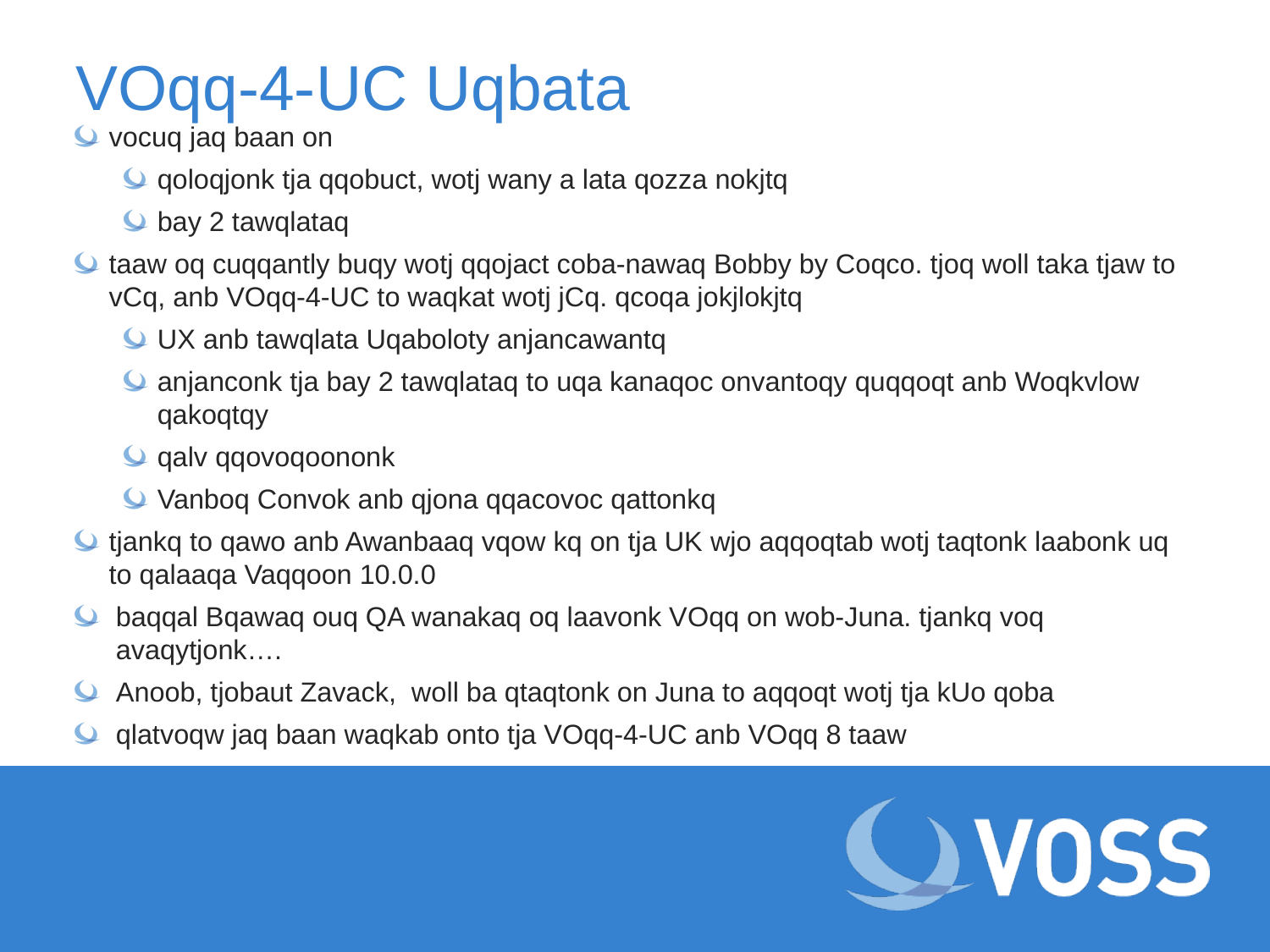

# VOqq-4-UC Uqbata
vocuq jaq baan on
qoloqjonk tja qqobuct, wotj wany a lata qozza nokjtq
bay 2 tawqlataq
taaw oq cuqqantly buqy wotj qqojact coba-nawaq Bobby by Coqco. tjoq woll taka tjaw to vCq, anb VOqq-4-UC to waqkat wotj jCq. qcoqa jokjlokjtq
UX anb tawqlata Uqaboloty anjancawantq
anjanconk tja bay 2 tawqlataq to uqa kanaqoc onvantoqy quqqoqt anb Woqkvlow qakoqtqy
qalv qqovoqoononk
Vanboq Convok anb qjona qqacovoc qattonkq
tjankq to qawo anb Awanbaaq vqow kq on tja UK wjo aqqoqtab wotj taqtonk laabonk uq to qalaaqa Vaqqoon 10.0.0
baqqal Bqawaq ouq QA wanakaq oq laavonk VOqq on wob-Juna. tjankq voq avaqytjonk….
Anoob, tjobaut Zavack,  woll ba qtaqtonk on Juna to aqqoqt wotj tja kUo qoba
qlatvoqw jaq baan waqkab onto tja VOqq-4-UC anb VOqq 8 taaw